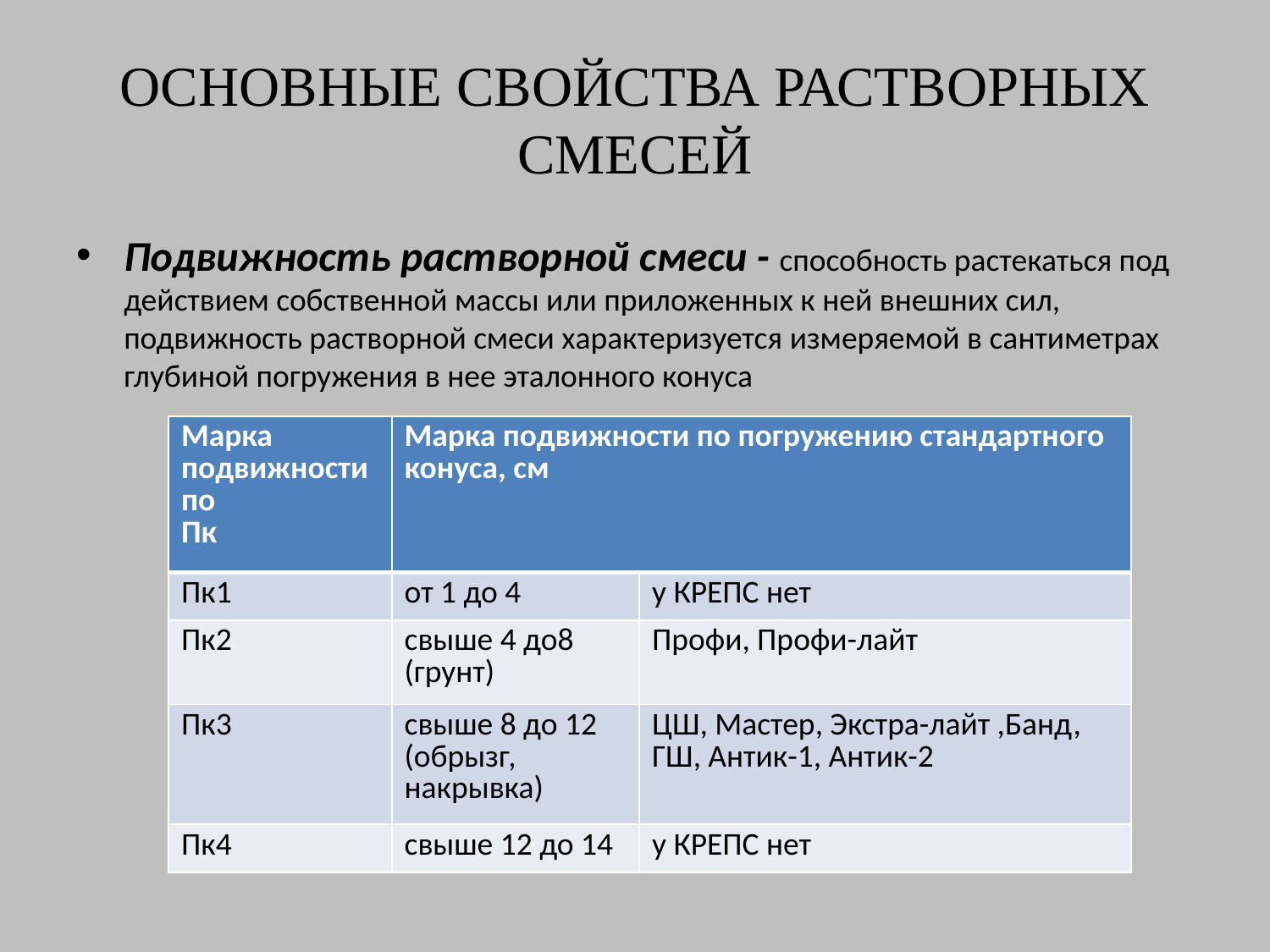

# ОСНОВНЫЕ СВОЙСТВА РАСТВОРНЫХ СМЕСЕЙ
Подвижность растворной смеси - способность растекаться под действием собственной массы или приложенных к ней внешних сил, подвижность растворной смеси характеризуется измеряемой в сантиметрах глубиной погружения в нее эталонного конуса

| Марка подвижности по Пк | Марка подвижности по погружению стандартного конуса, см |  |
| --- | --- | --- |
| Пк1 | от 1 до 4 | у КРЕПС нет |
| Пк2 | свыше 4 до8 (грунт) | Профи, Профи-лайт |
| Пк3 | свыше 8 до 12 (обрызг, накрывка) | ЦШ, Мастер, Экстра-лайт ,Банд, ГШ, Антик-1, Антик-2 |
| Пк4 | свыше 12 до 14 | у КРЕПС нет |